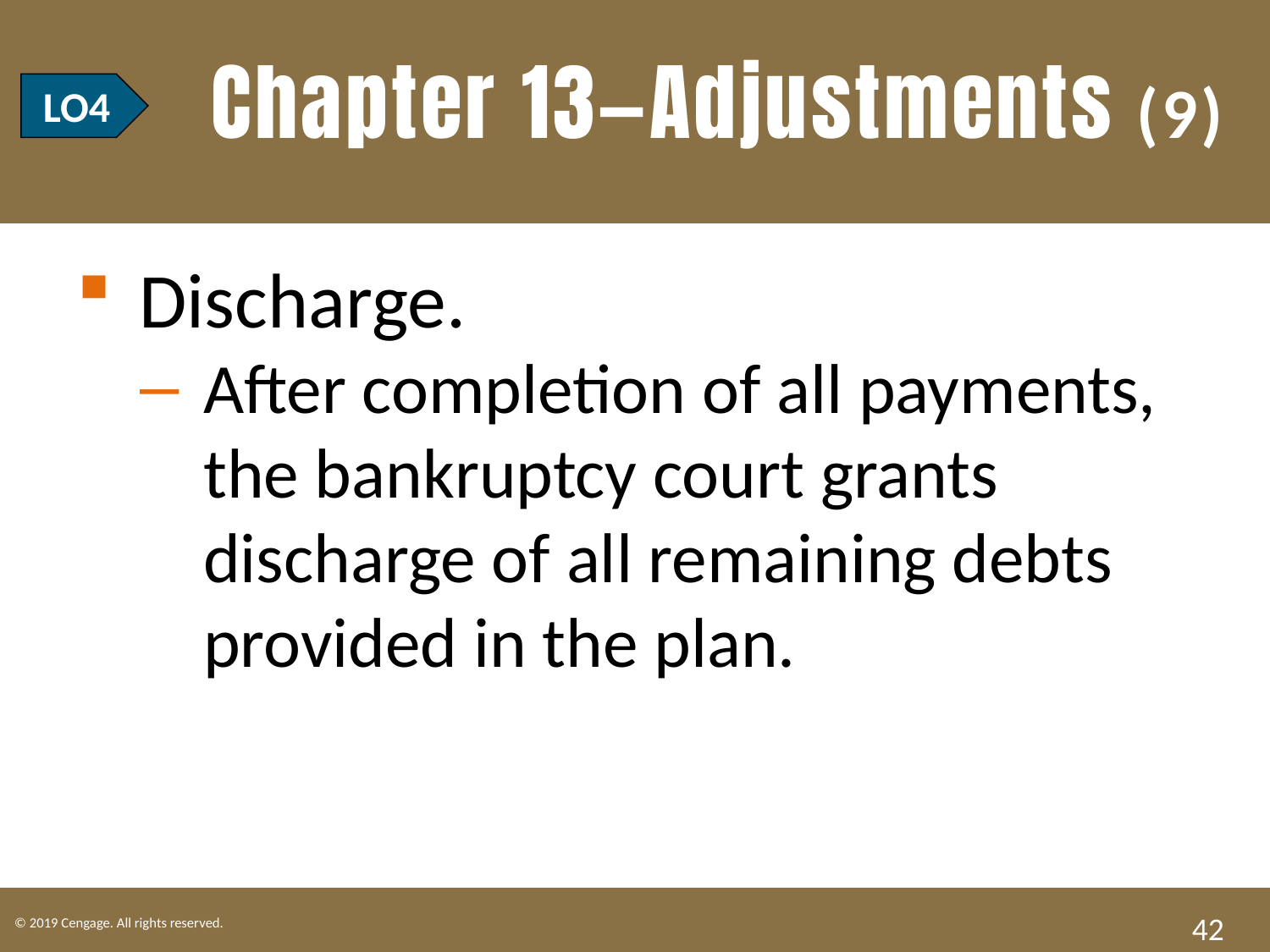

# LO4 Chapter 13—Adjustments (9)
LO4
Discharge.
After completion of all payments, the bankruptcy court grants discharge of all remaining debts provided in the plan.

42